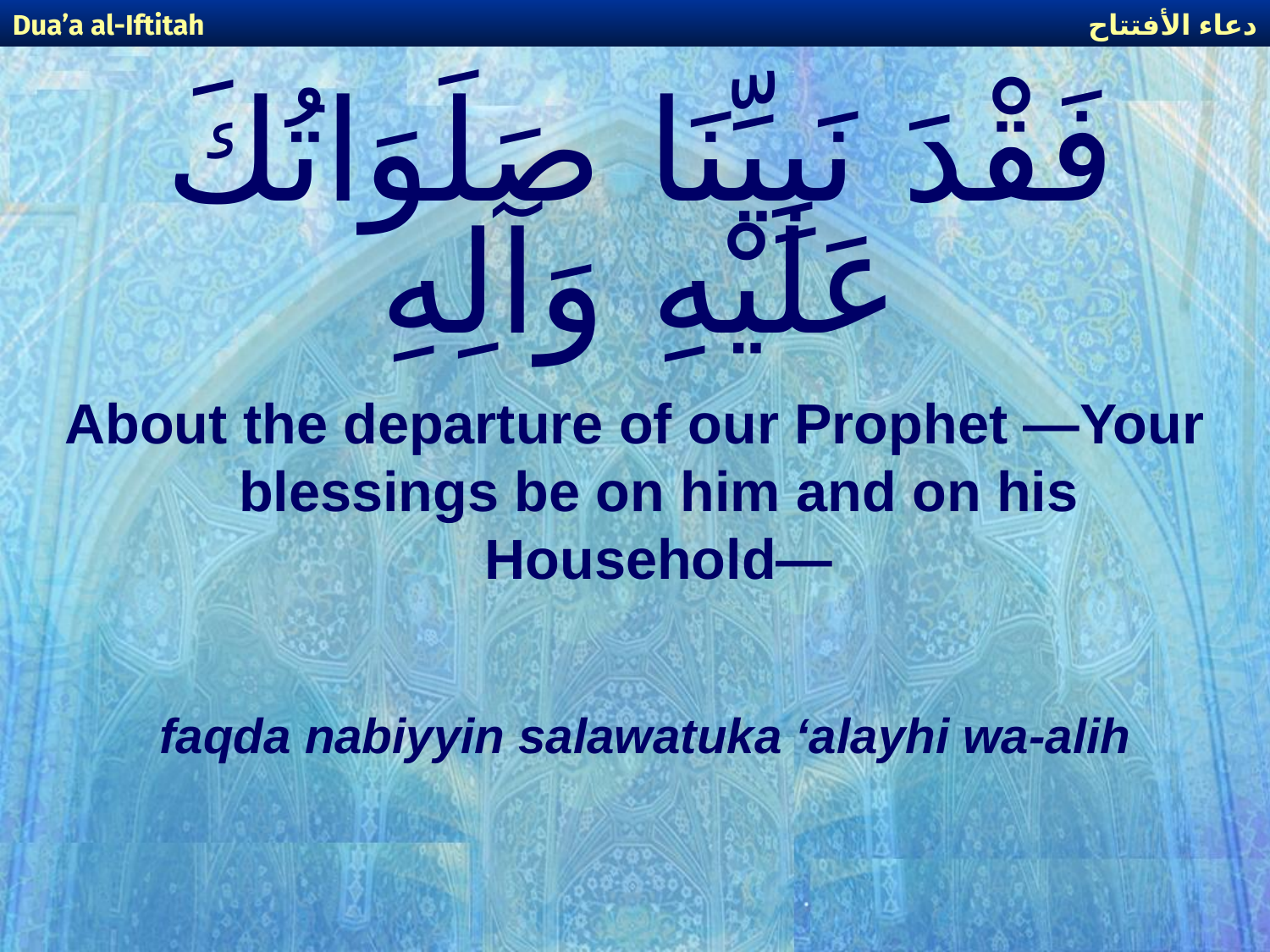

دعاء الأفتتاح
Dua’a al-Iftitah
# فَقْدَ نَبِيِّنَا صَلَوَاتُكَ عَلَيْهِ وَآلِهِ
About the departure of our Prophet —Your blessings be on him and on his Household—
faqda nabiyyin salawatuka ‘alayhi wa-alih